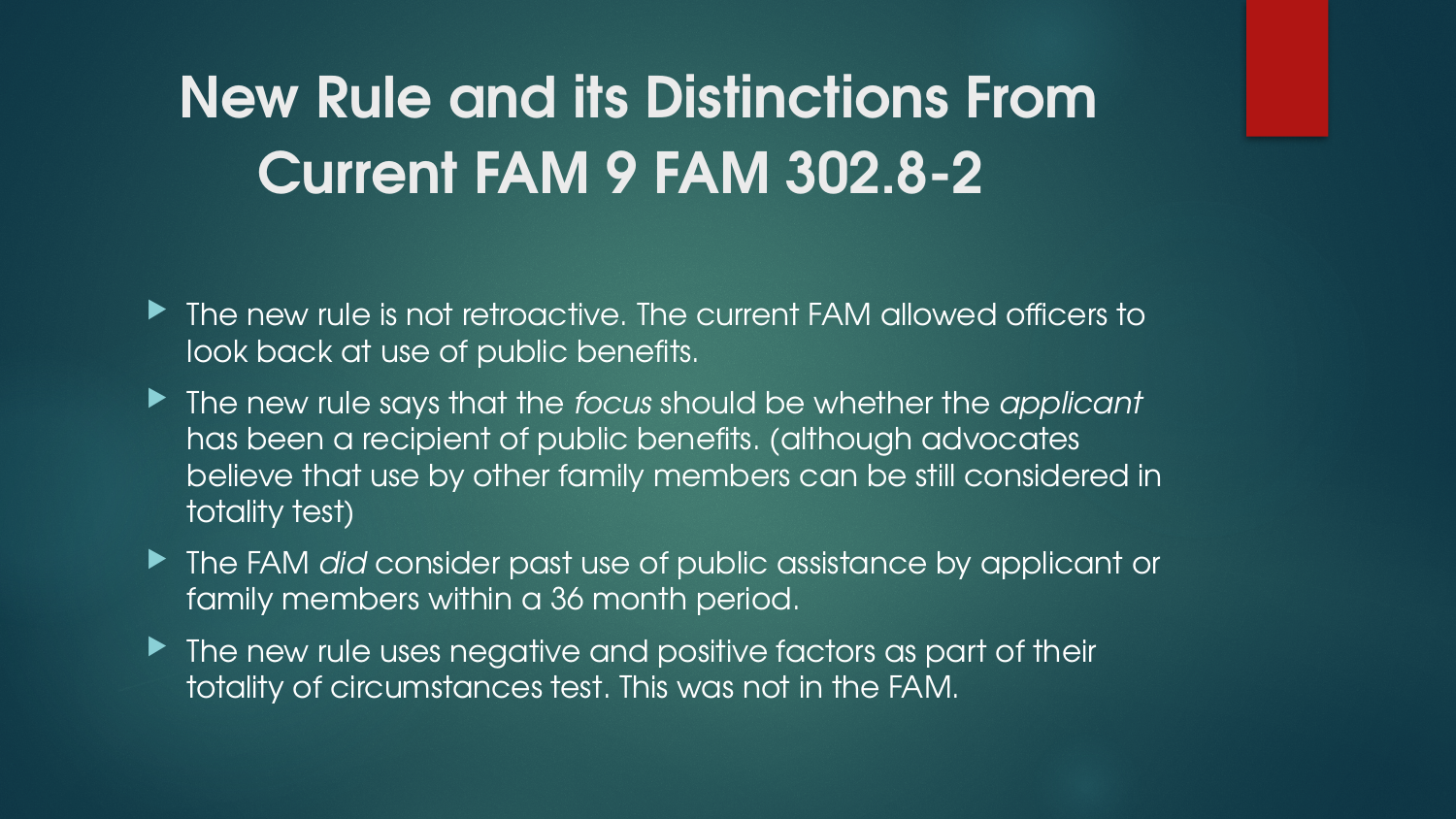

# New Rule and its Distinctions From Current FAM 9 FAM 302.8-2
The new rule is not retroactive. The current FAM allowed officers to look back at use of public benefits.
The new rule says that the focus should be whether the applicant has been a recipient of public benefits. (although advocates believe that use by other family members can be still considered in totality test)
The FAM did consider past use of public assistance by applicant or family members within a 36 month period.
The new rule uses negative and positive factors as part of their totality of circumstances test. This was not in the FAM.